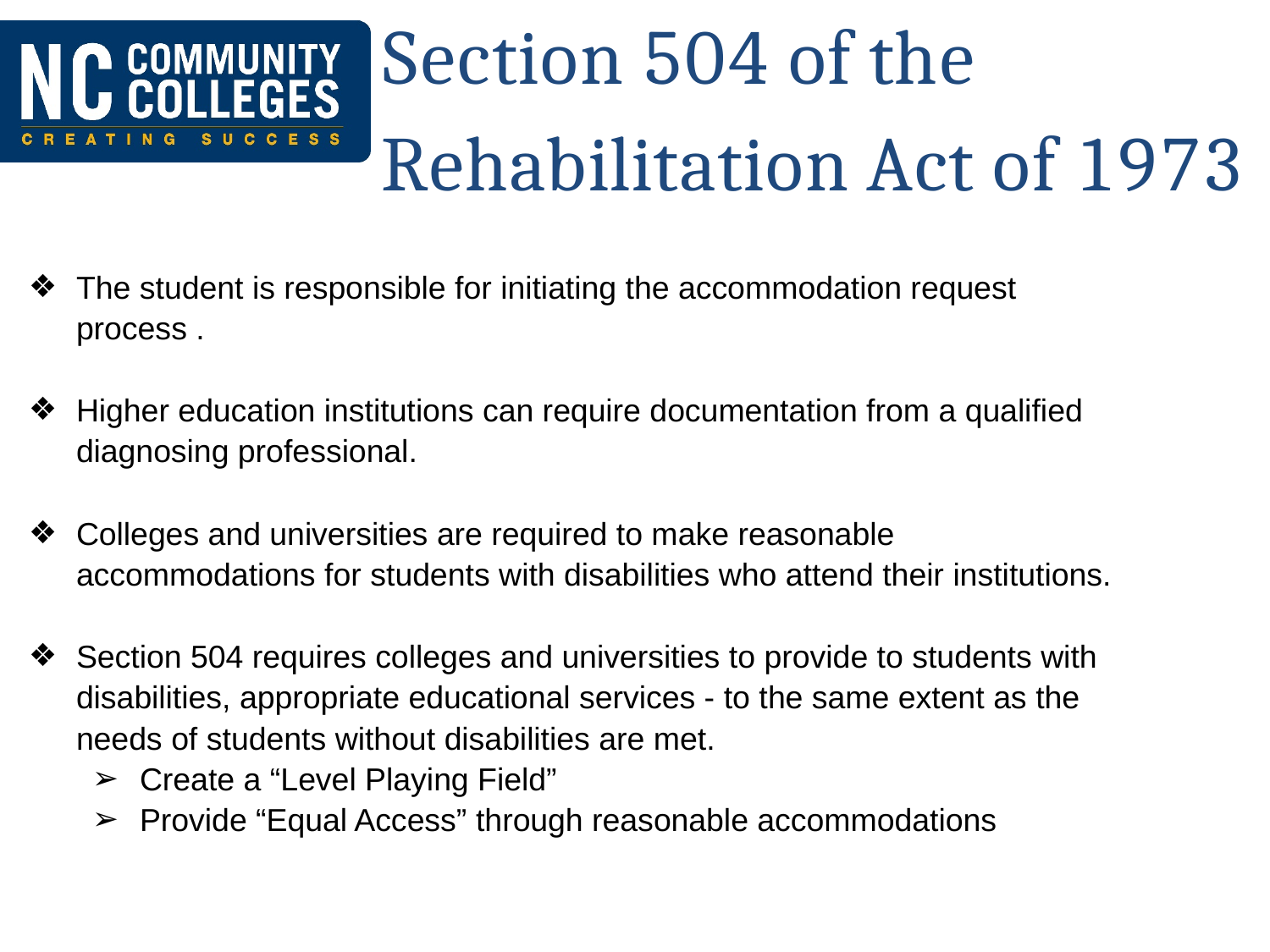

# Section 504 of the
Rehabilitation Act of 1973

The student is responsible for initiating the accommodation request process .

Higher education institutions can require documentation from a qualified diagnosing professional.

Colleges and universities are required to make reasonable accommodations for students with disabilities who attend their institutions.

Section 504 requires colleges and universities to provide to students with disabilities, appropriate educational services - to the same extent as the needs of students without disabilities are met.
Create a “Level Playing Field”
Provide “Equal Access” through reasonable accommodations